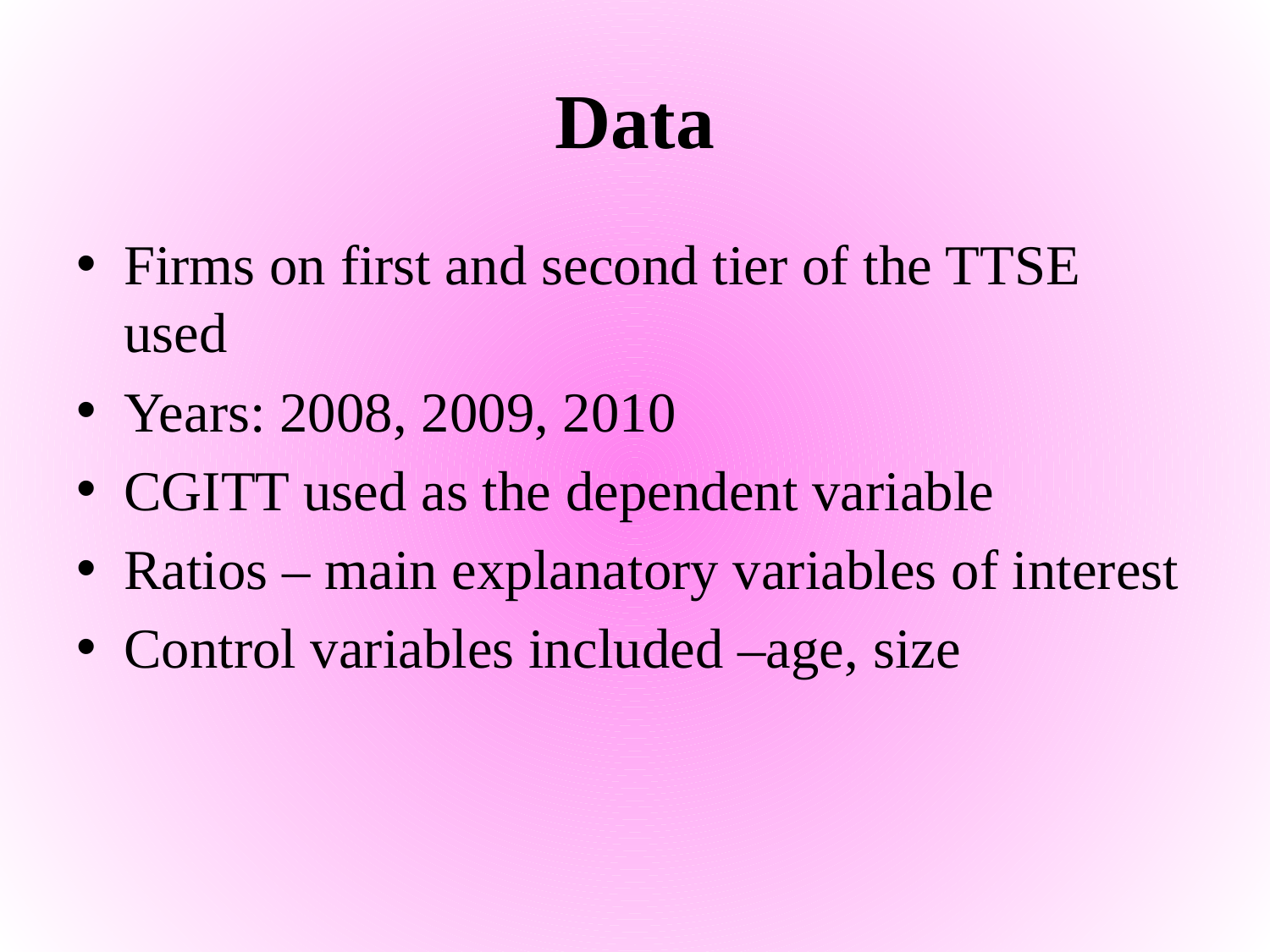

# Data
Firms on first and second tier of the TTSE used
Years: 2008, 2009, 2010
CGITT used as the dependent variable
Ratios – main explanatory variables of interest
Control variables included –age, size